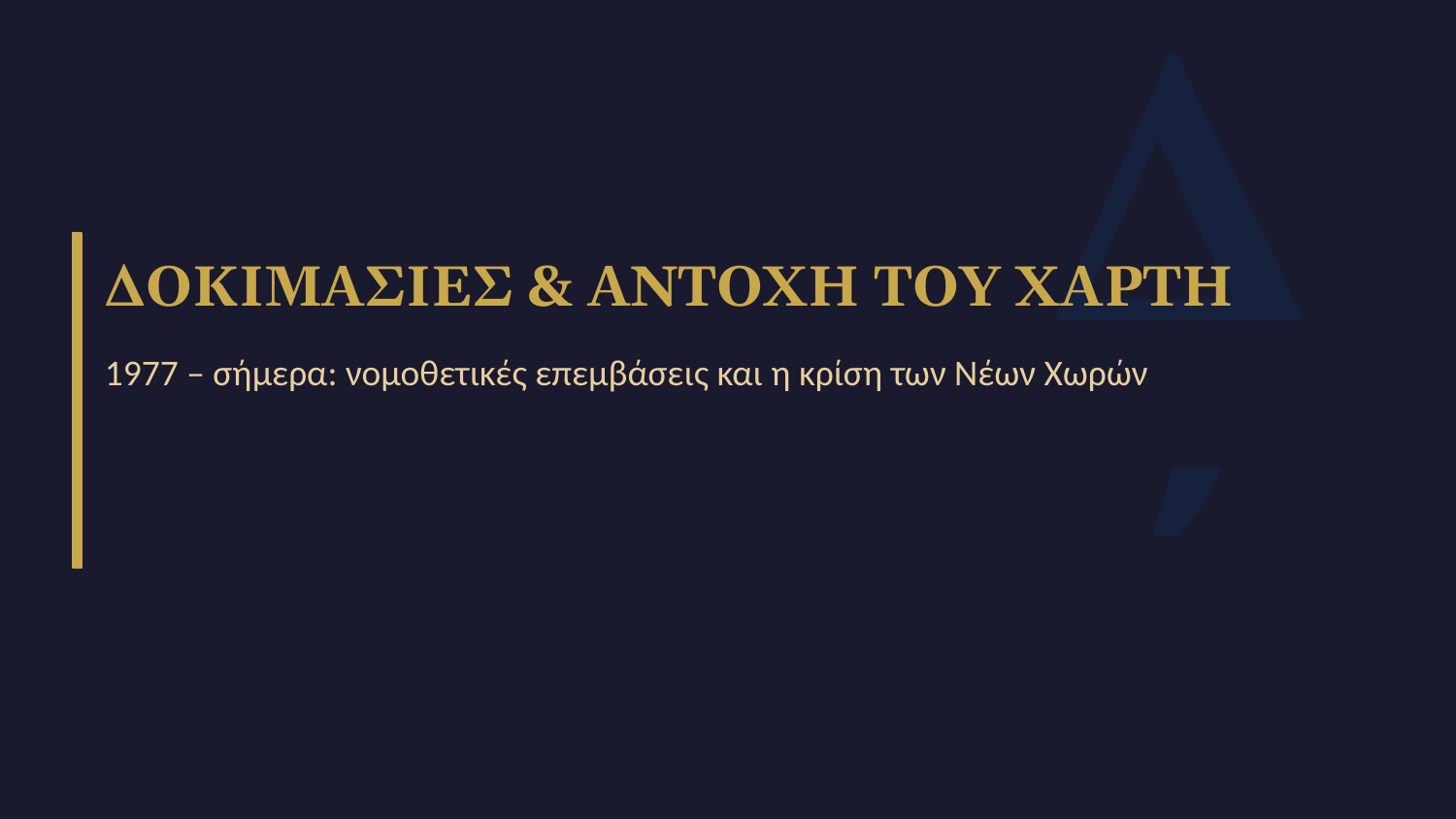

Δ΄

ΔΟΚΙΜΑΣΙΕΣ & ΑΝΤΟΧΗ ΤΟΥ ΧΑΡΤΗ
1977 – σήμερα: νομοθετικές επεμβάσεις και η κρίση των Νέων Χωρών